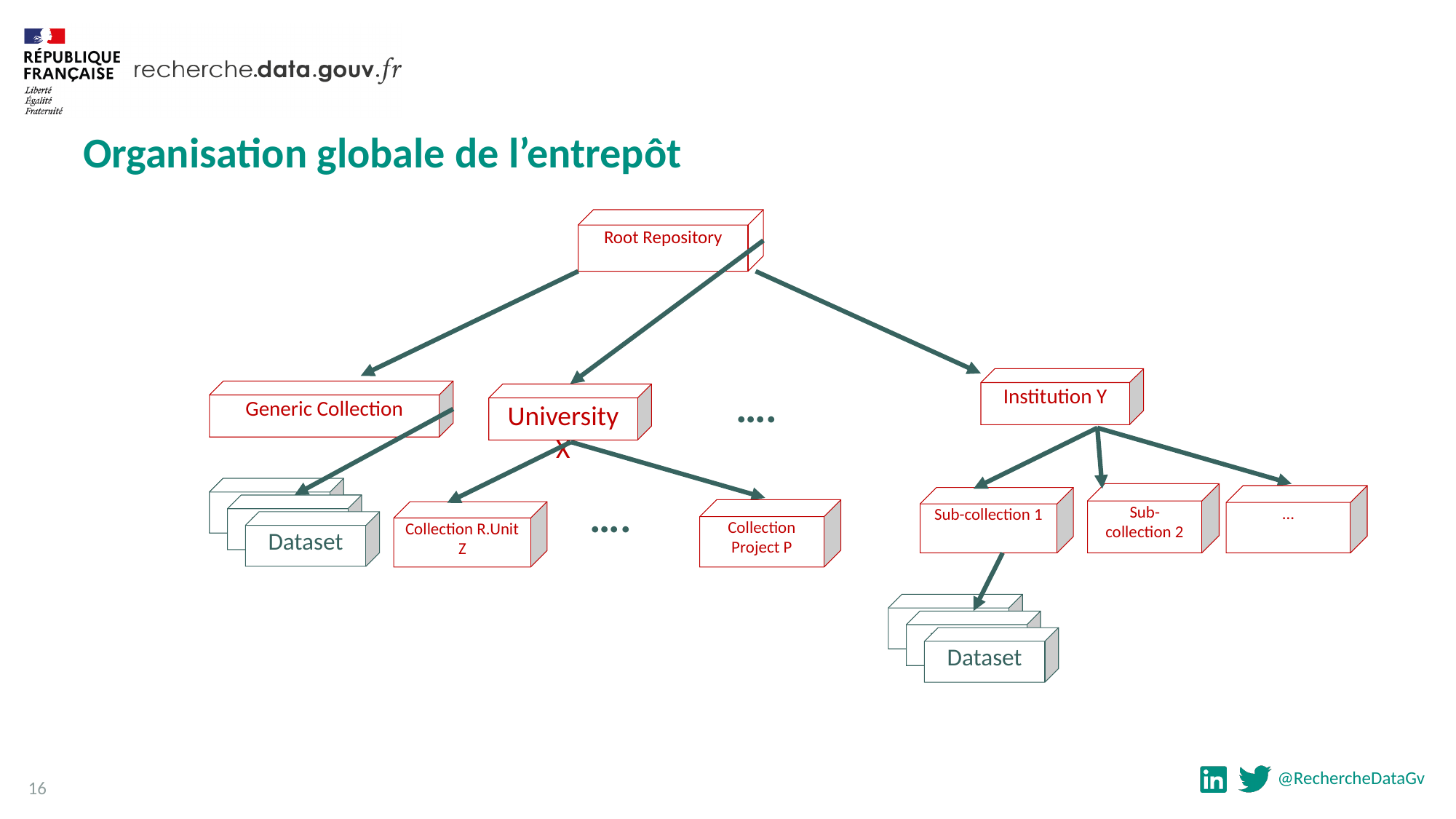

Organisation globale de l’entrepôt
Root Repository
Institution Y
….
Generic Collection
University X
Dataset

Dataset
Dataset
Dataset
Sub-collection 2
…
Sub-collection 1
Collection Project P
Collection R.Unit Z
….

Dataset
Dataset
16